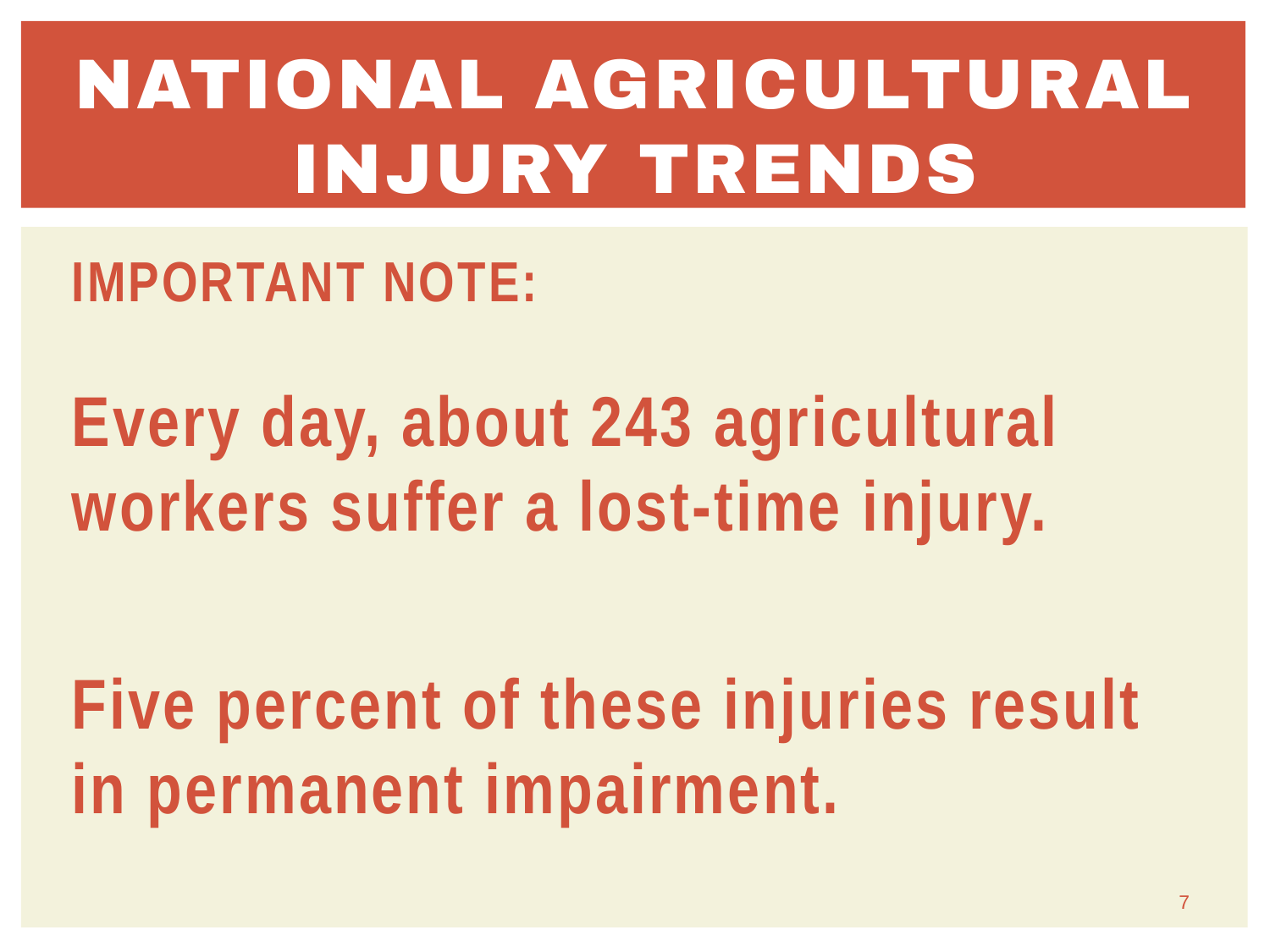

# National Agricultural injury trends
IMPORTANT NOTE:

Every day, about 243 agricultural workers suffer a lost-time injury.

Five percent of these injuries result in permanent impairment.
7